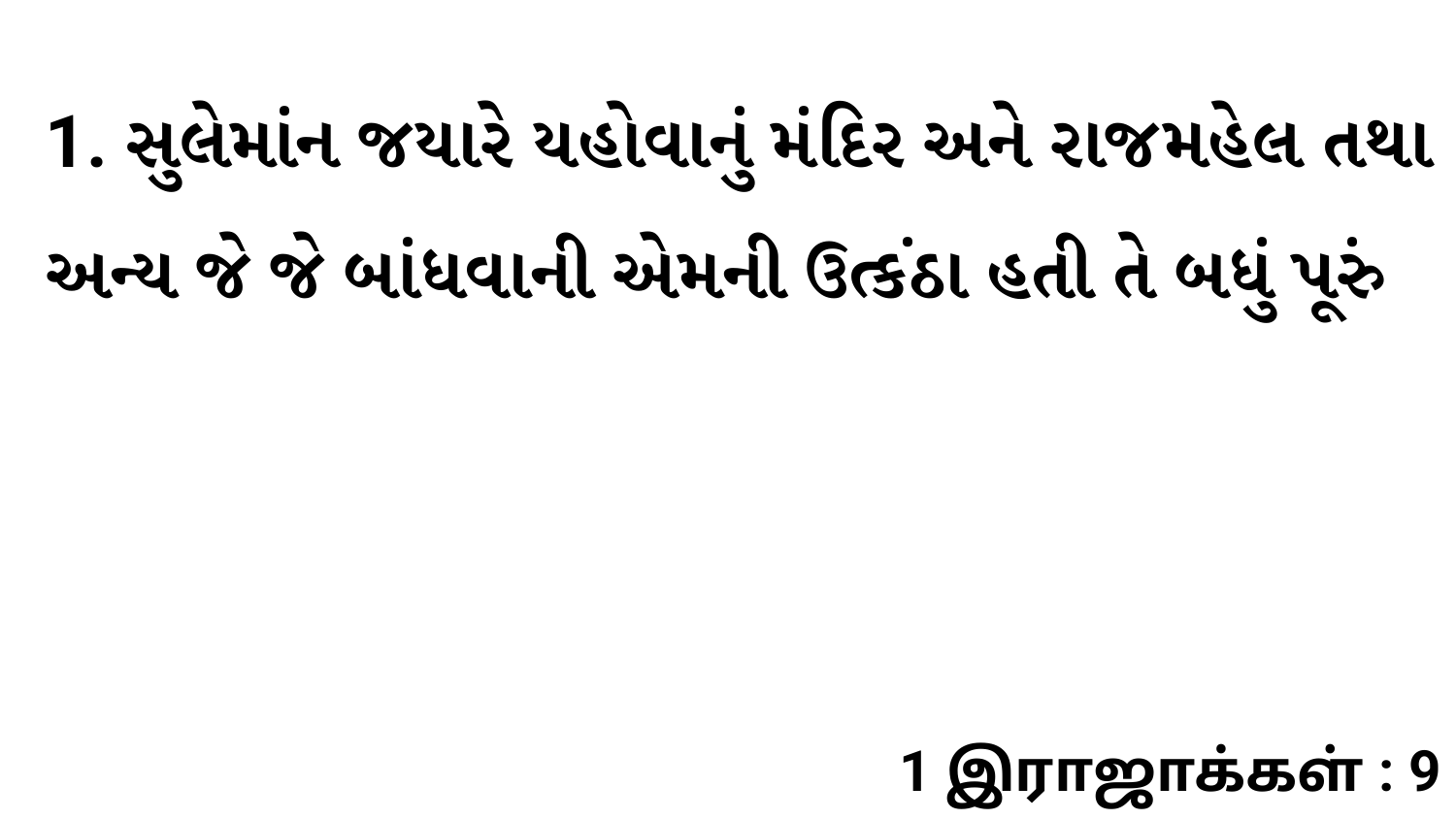

1. સુલેમાંન જયારે યહોવાનું મંદિર અને રાજમહેલ તથા અન્ય જે જે બાંધવાની એમની ઉત્કંઠા હતી તે બધું પૂરું
1 இராஜாக்கள் : 9